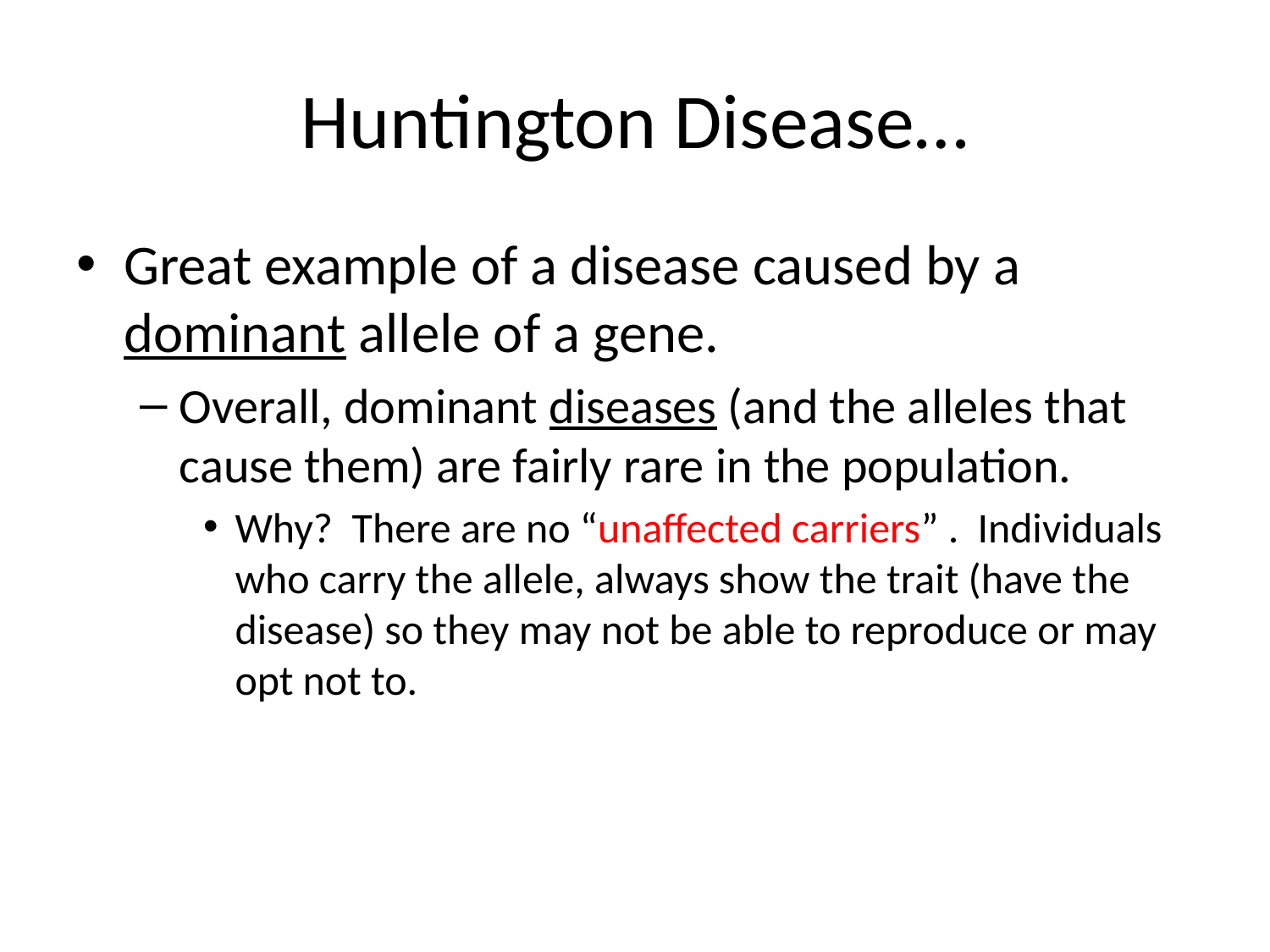

# Huntington Disease…
Great example of a disease caused by a dominant allele of a gene.
Overall, dominant diseases (and the alleles that cause them) are fairly rare in the population.
Why?  There are no “unaffected carriers” .  Individuals who carry the allele, always show the trait (have the disease) so they may not be able to reproduce or may opt not to.